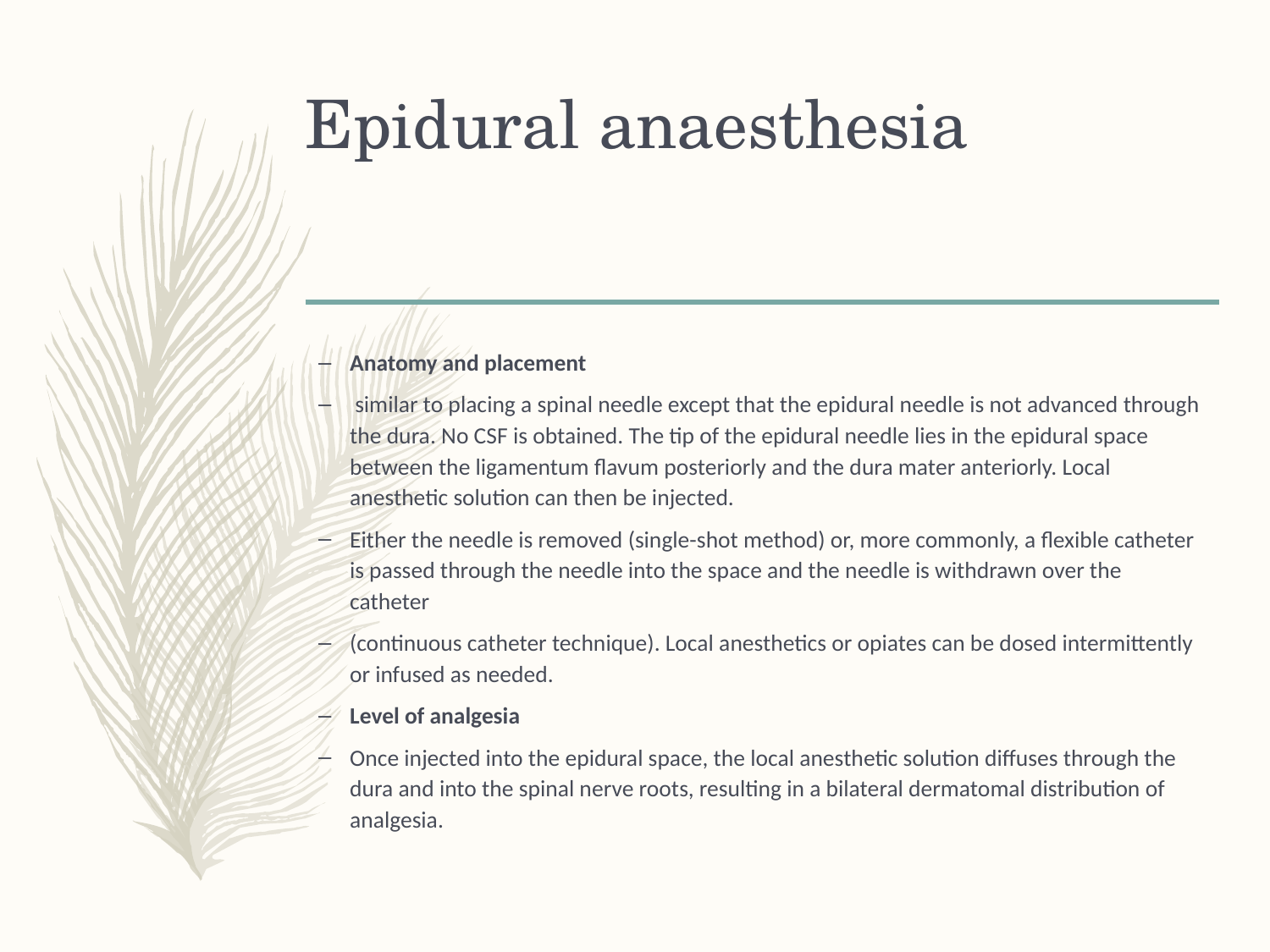

# Epidural anaesthesia
Anatomy and placement
 similar to placing a spinal needle except that the epidural needle is not advanced through the dura. No CSF is obtained. The tip of the epidural needle lies in the epidural space between the ligamentum flavum posteriorly and the dura mater anteriorly. Local anesthetic solution can then be injected.
Either the needle is removed (single-shot method) or, more commonly, a flexible catheter is passed through the needle into the space and the needle is withdrawn over the catheter
(continuous catheter technique). Local anesthetics or opiates can be dosed intermittently or infused as needed.
Level of analgesia
Once injected into the epidural space, the local anesthetic solution diffuses through the dura and into the spinal nerve roots, resulting in a bilateral dermatomal distribution of analgesia.